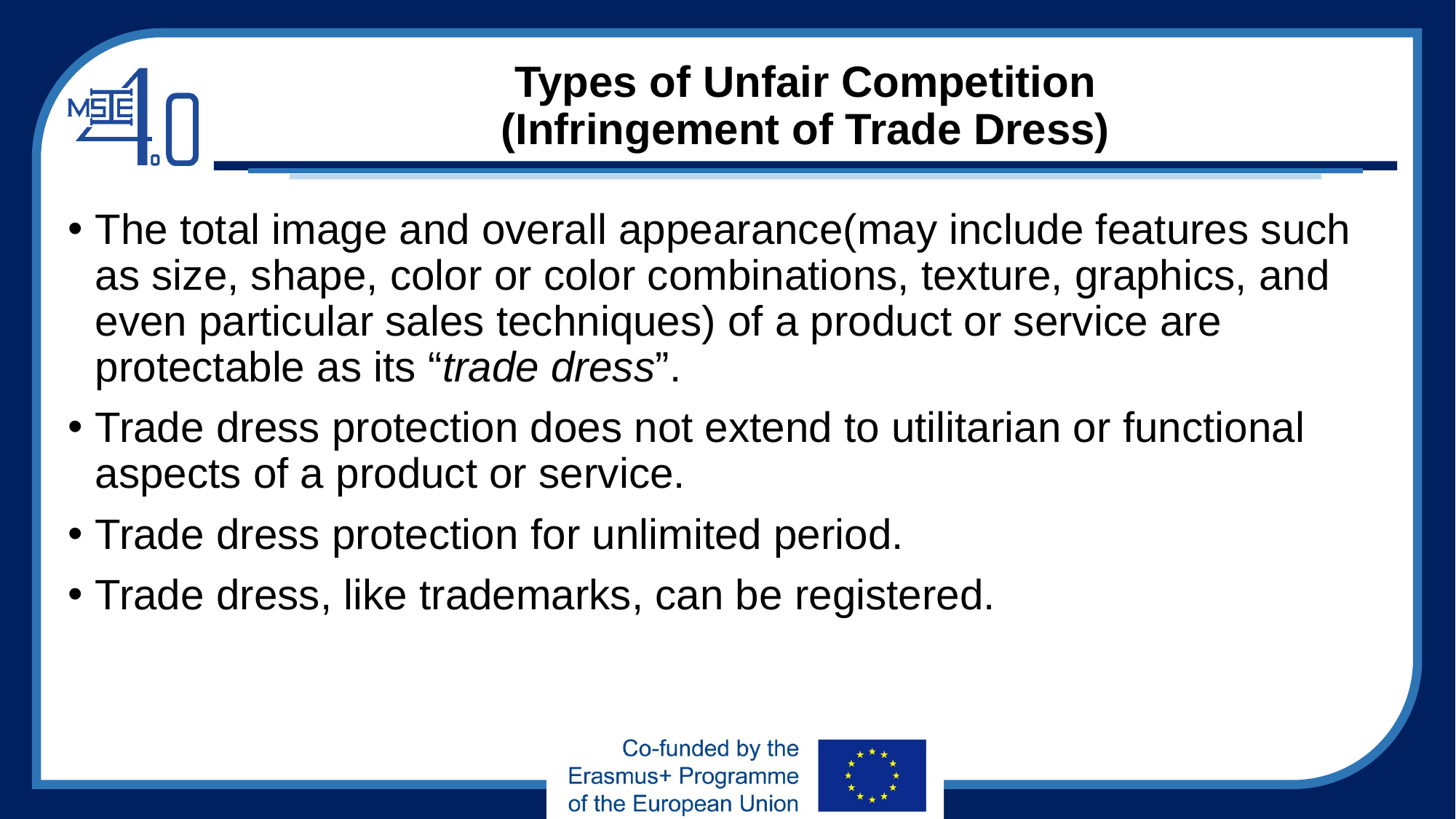

# Types of Unfair Competition (Infringement of Trade Dress)
The total image and overall appearance(may include features such as size, shape, color or color combinations, texture, graphics, and even particular sales techniques) of a product or service are protectable as its “trade dress”.
Trade dress protection does not extend to utilitarian or functional aspects of a product or service.
Trade dress protection for unlimited period.
Trade dress, like trademarks, can be registered.